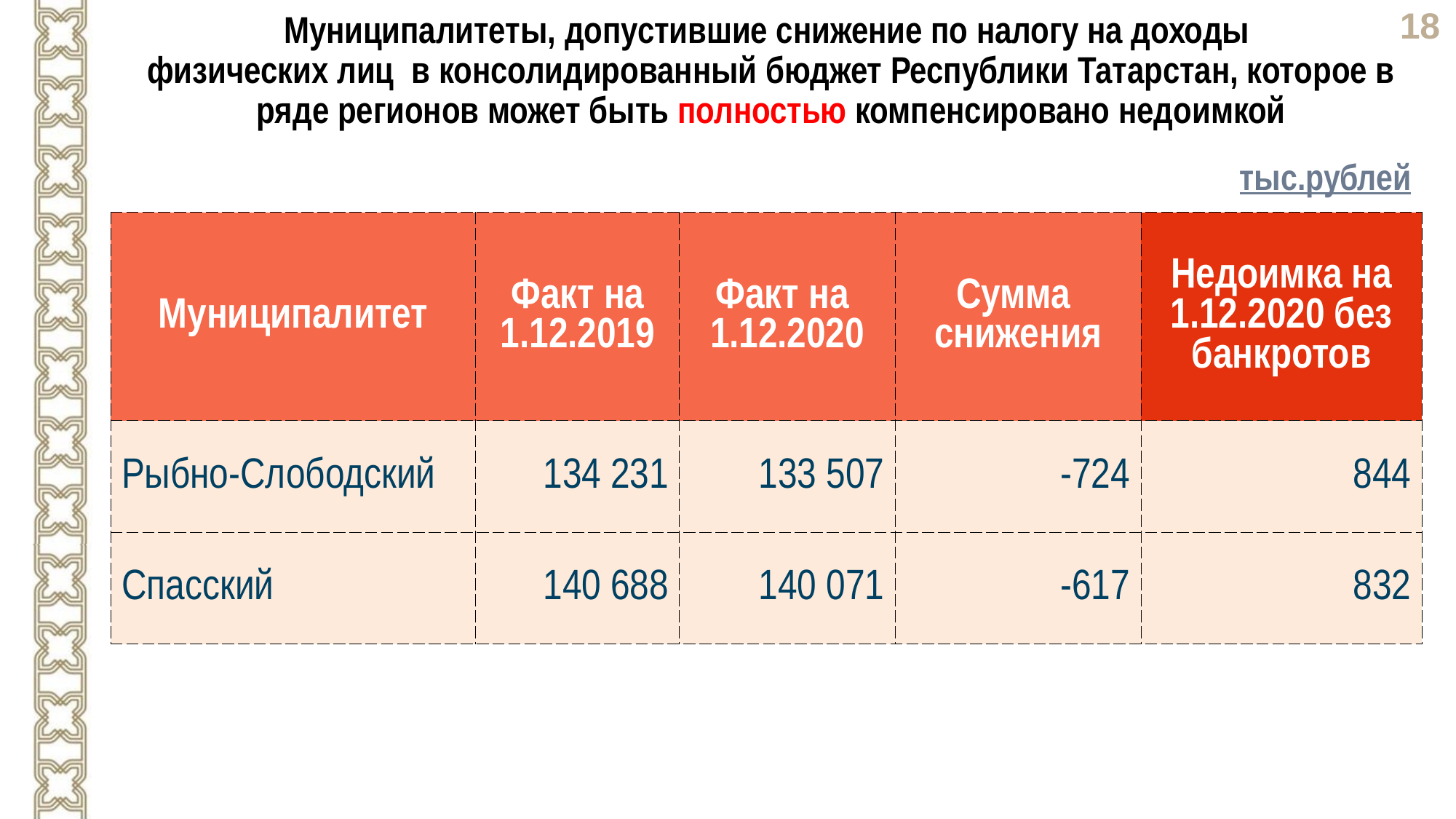

Муниципалитеты, допустившие снижение по налогу на доходы
физических лиц  в консолидированный бюджет Республики Татарстан, которое в ряде регионов может быть полностью компенсировано недоимкой

тыс.рублей
| Муниципалитет | Факт на 1.12.2019 | Факт на 1.12.2020 | Сумма снижения | Недоимка на 1.12.2020 без банкротов |
| --- | --- | --- | --- | --- |
| Рыбно-Слободский | 134 231 | 133 507 | -724 | 844 |
| Спасский | 140 688 | 140 071 | -617 | 832 |